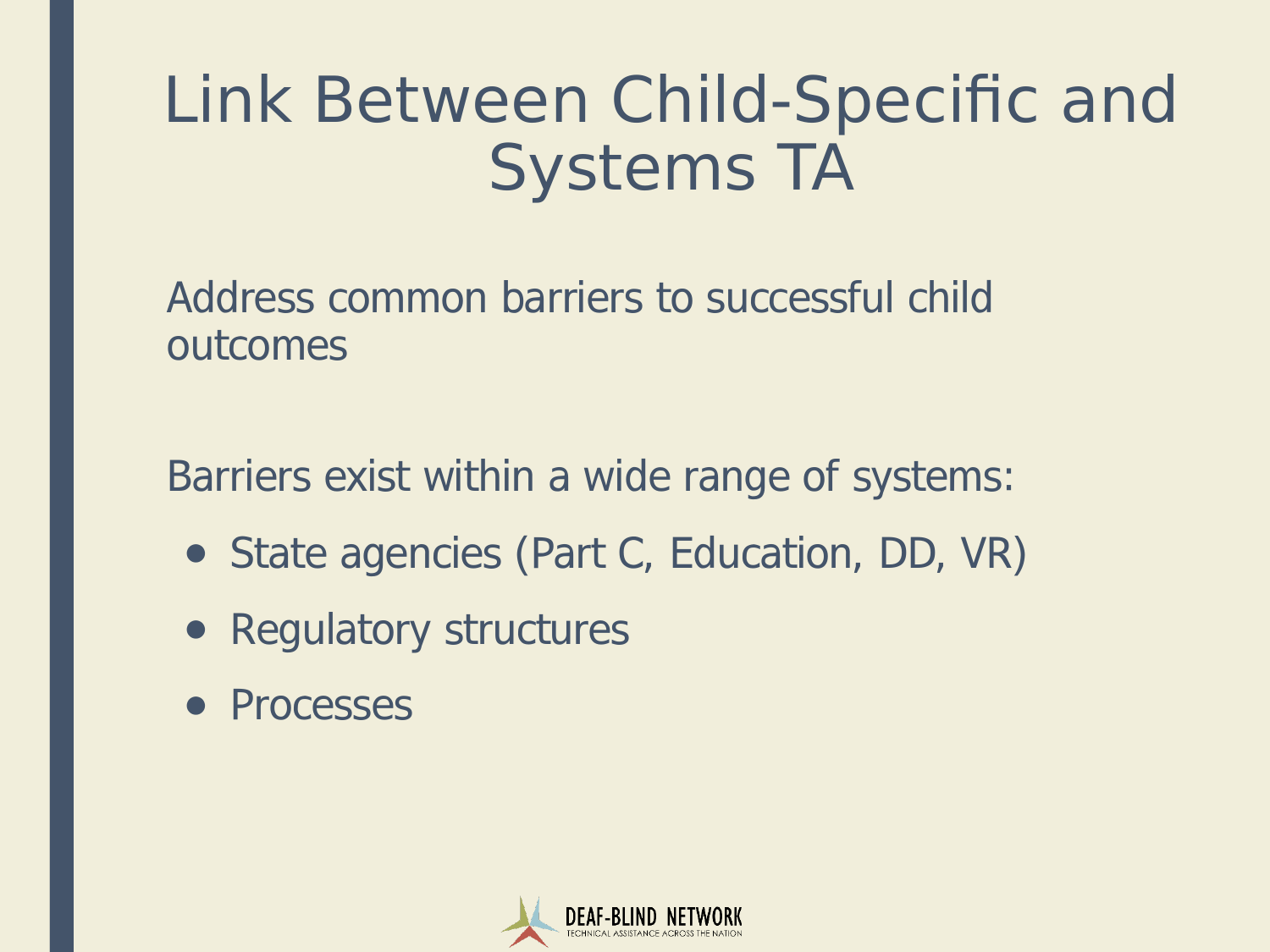

# Link Between Child-Specific and Systems TA
Address common barriers to successful child outcomes

Barriers exist within a wide range of systems:
State agencies (Part C, Education, DD, VR)
Regulatory structures
Processes